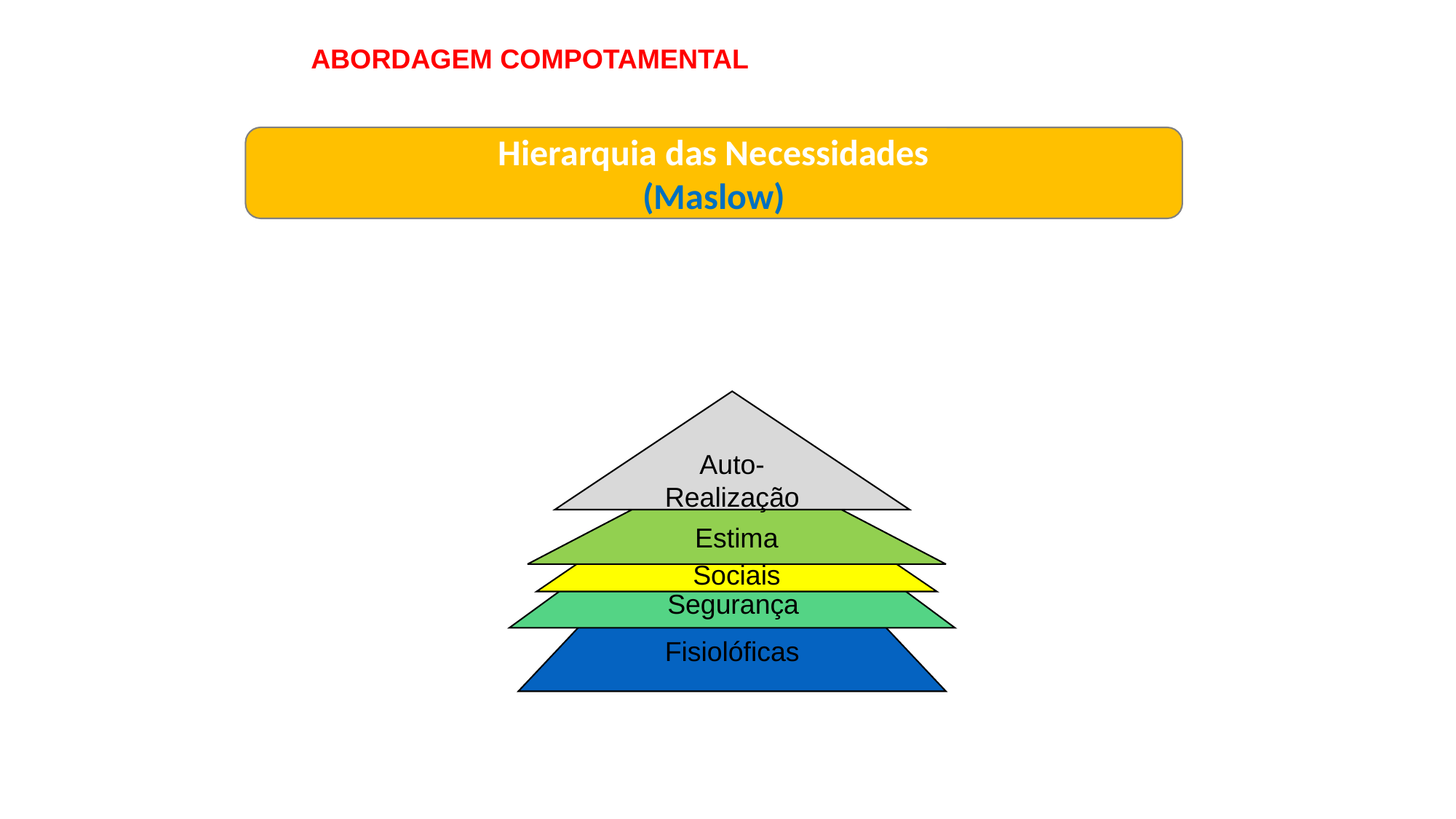

ABORDAGEM COMPOTAMENTAL

Hierarquia das Necessidades
(Maslow)
Auto-
Realização
Estima

Sociais

Segurança

Fisiolóficas